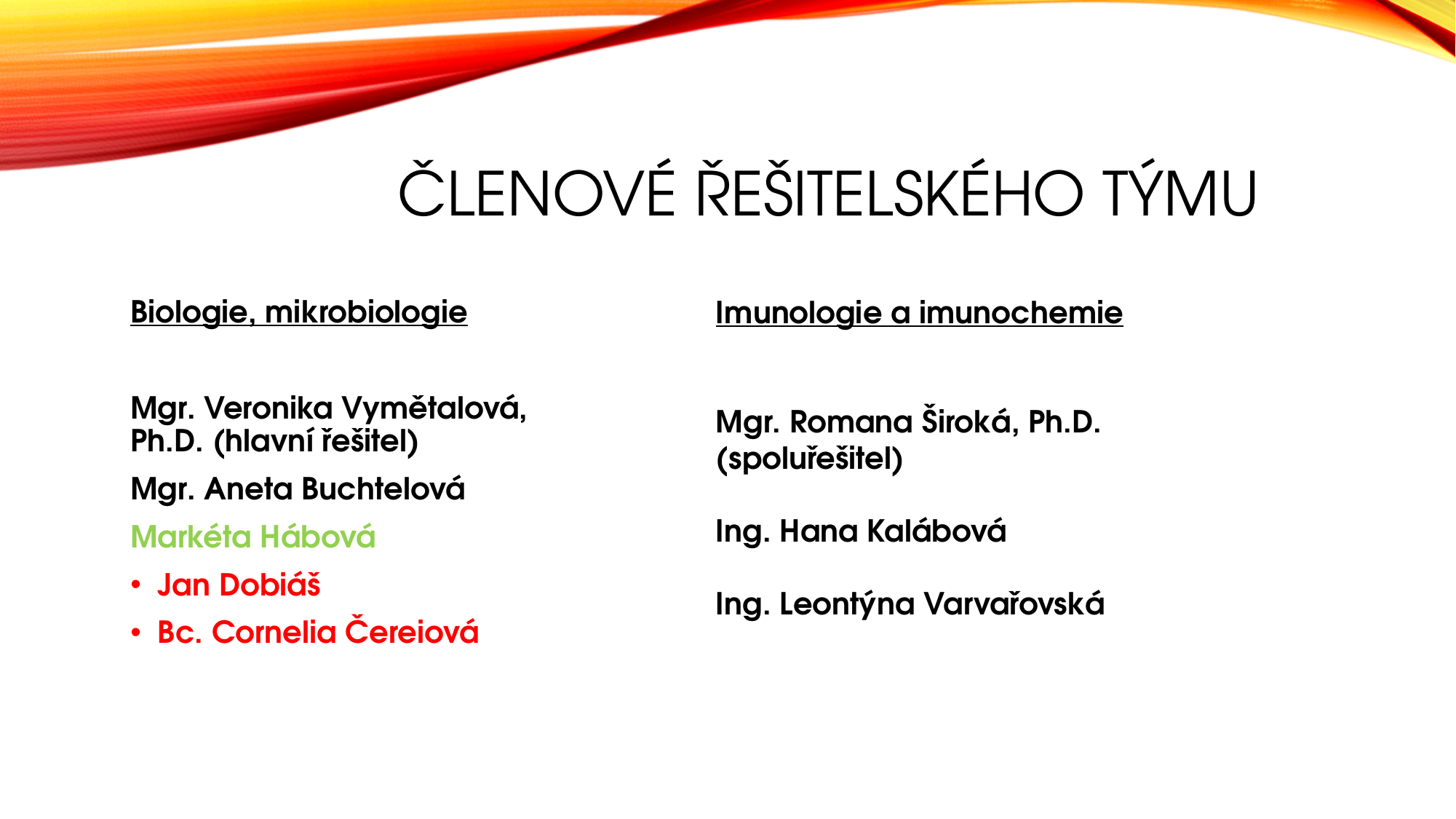

# Členové řešitelského týmu
Imunologie a imunochemie

Mgr. Romana Široká, Ph.D. (spoluřešitel)

Ing. Hana Kalábová

Ing. Leontýna Varvařovská

Biologie, mikrobiologie

Mgr. Veronika Vymětalová, Ph.D. (hlavní řešitel)
Mgr. Aneta Buchtelová
Markéta Hábová
Jan Dobiáš
Bc. Cornelia Čereiová